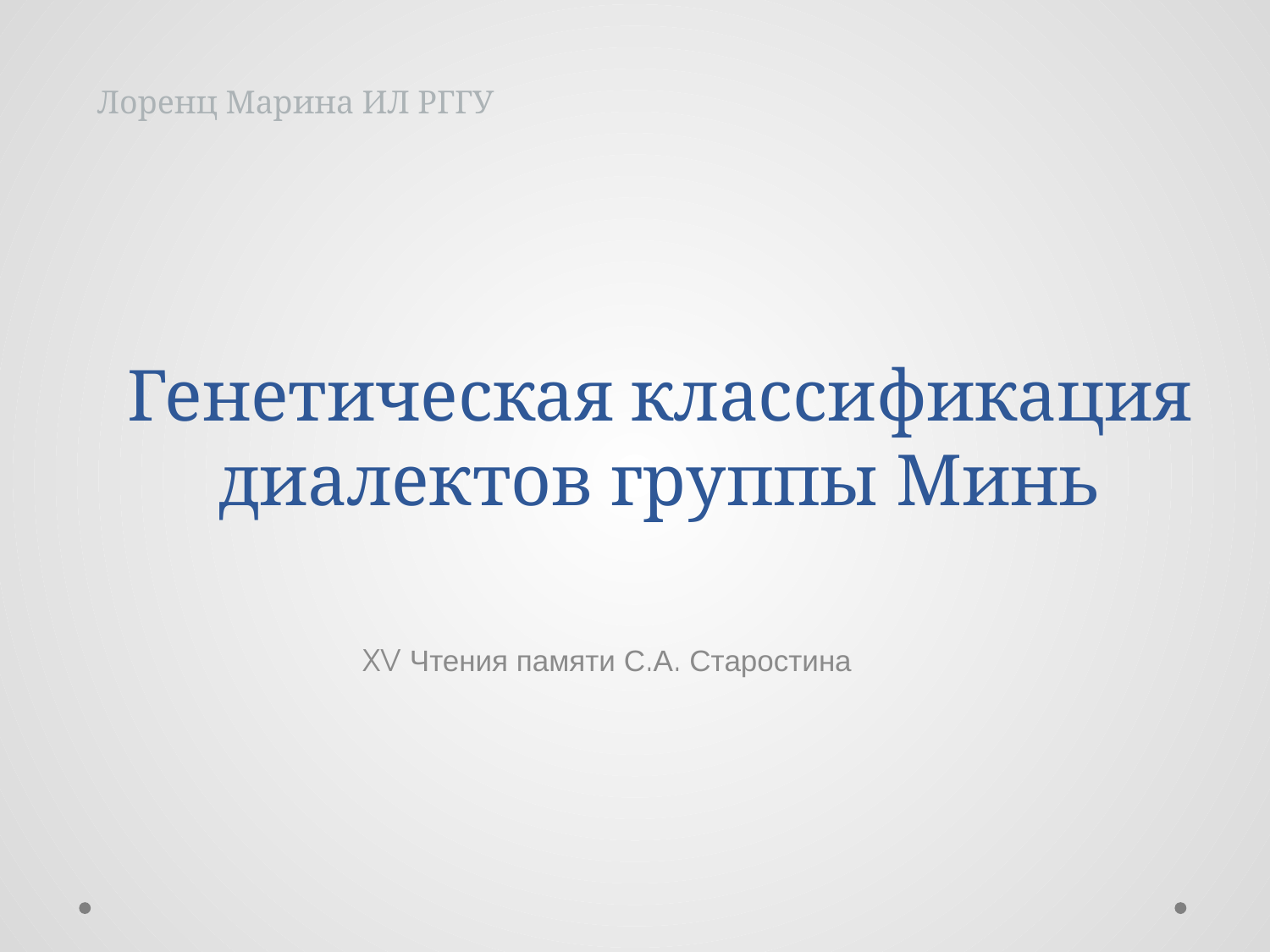

Лоренц Марина ИЛ РГГУ
# Генетическая классификация диалектов группы Минь
XV Чтения памяти С.А. Старостина